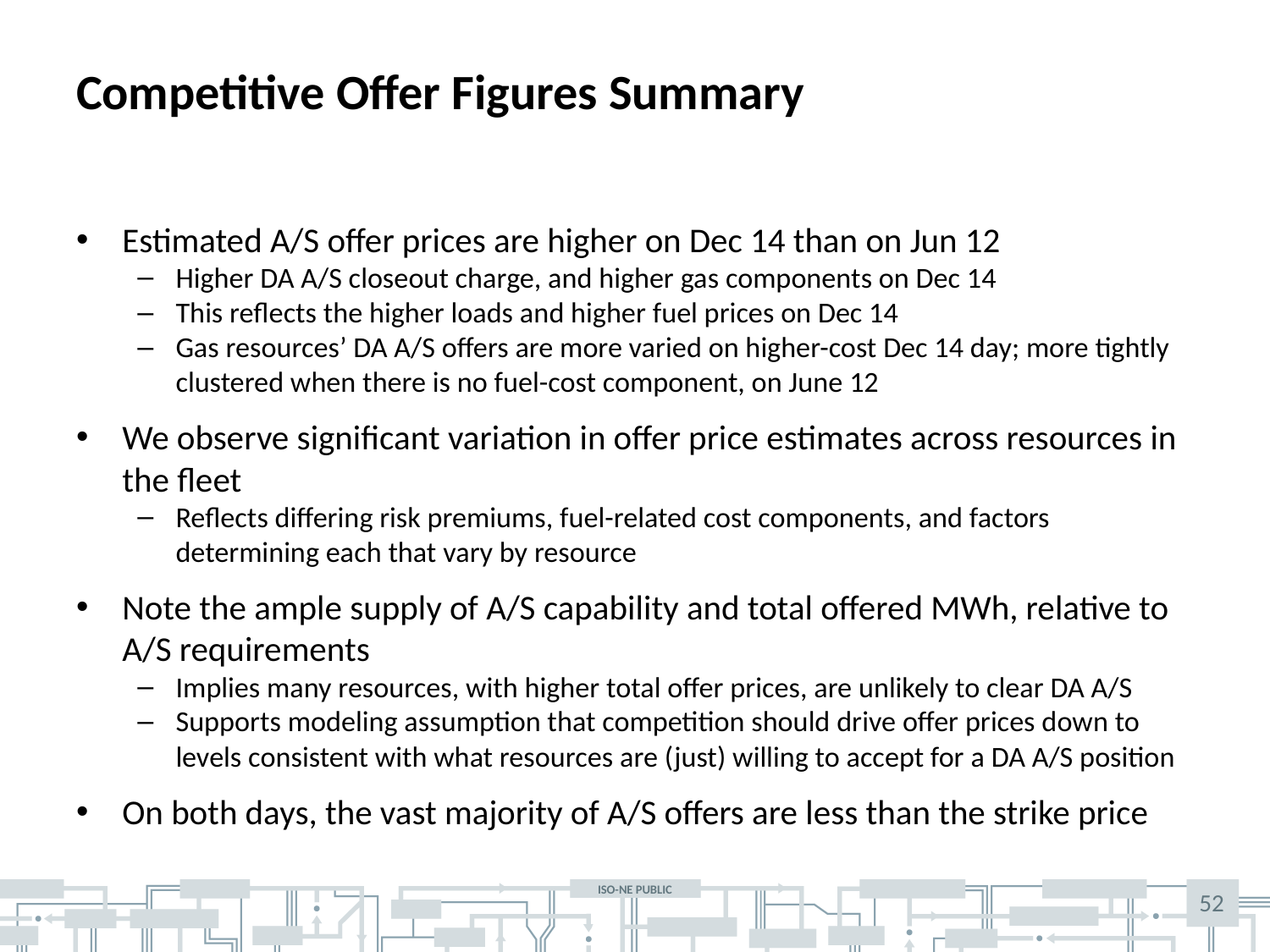

# Competitive Offer Figures Summary
Estimated A/S offer prices are higher on Dec 14 than on Jun 12
Higher DA A/S closeout charge, and higher gas components on Dec 14
This reflects the higher loads and higher fuel prices on Dec 14
Gas resources’ DA A/S offers are more varied on higher-cost Dec 14 day; more tightly clustered when there is no fuel-cost component, on June 12
We observe significant variation in offer price estimates across resources in the fleet
Reflects differing risk premiums, fuel-related cost components, and factors determining each that vary by resource
Note the ample supply of A/S capability and total offered MWh, relative to A/S requirements
Implies many resources, with higher total offer prices, are unlikely to clear DA A/S
Supports modeling assumption that competition should drive offer prices down to levels consistent with what resources are (just) willing to accept for a DA A/S position
On both days, the vast majority of A/S offers are less than the strike price
52